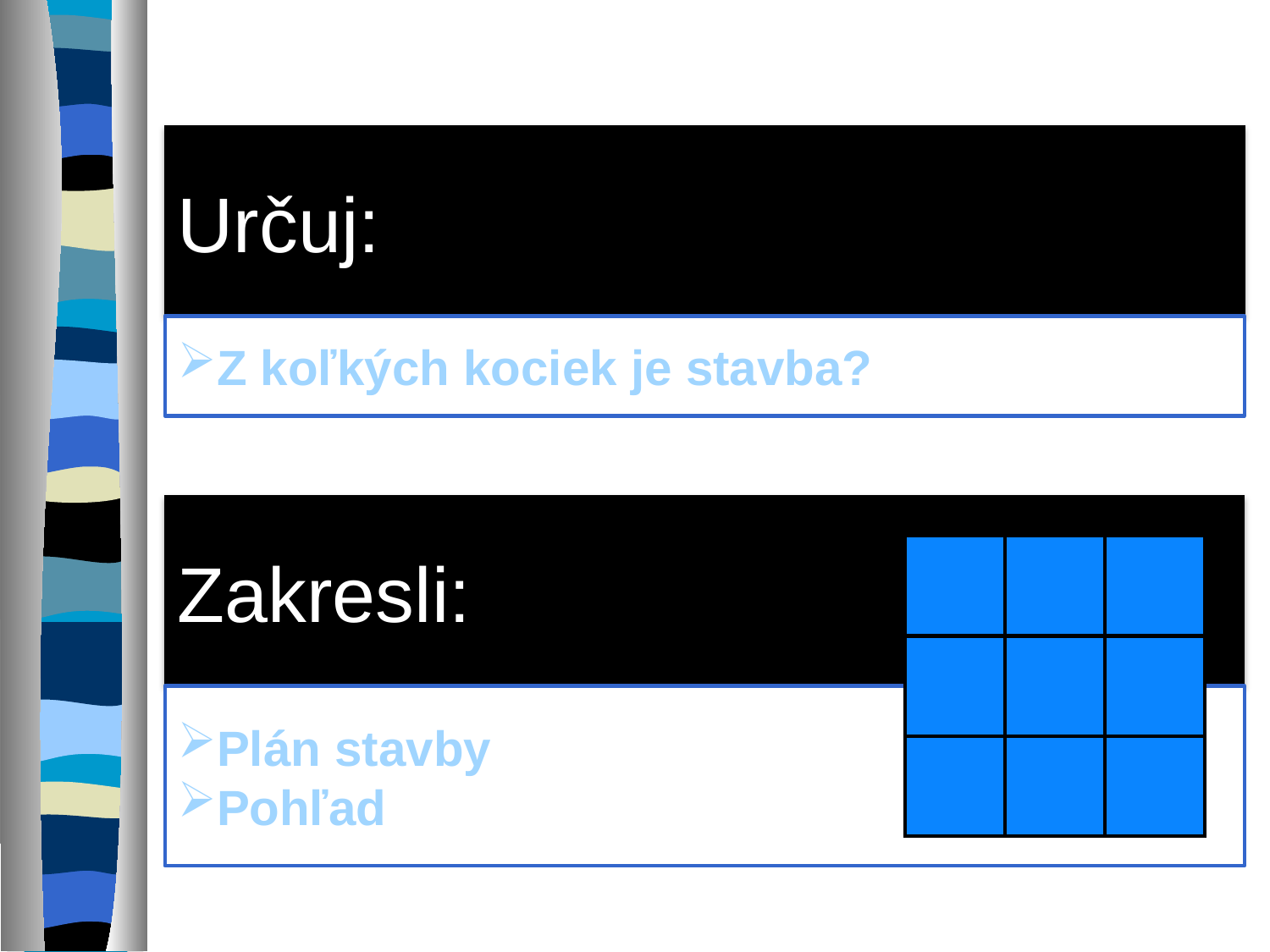

# Určuj:
Z koľkých kociek je stavba?
Zakresli:
|  |  |  |
| --- | --- | --- |
|  |  |  |
|  |  |  |
Plán stavby
Pohľad